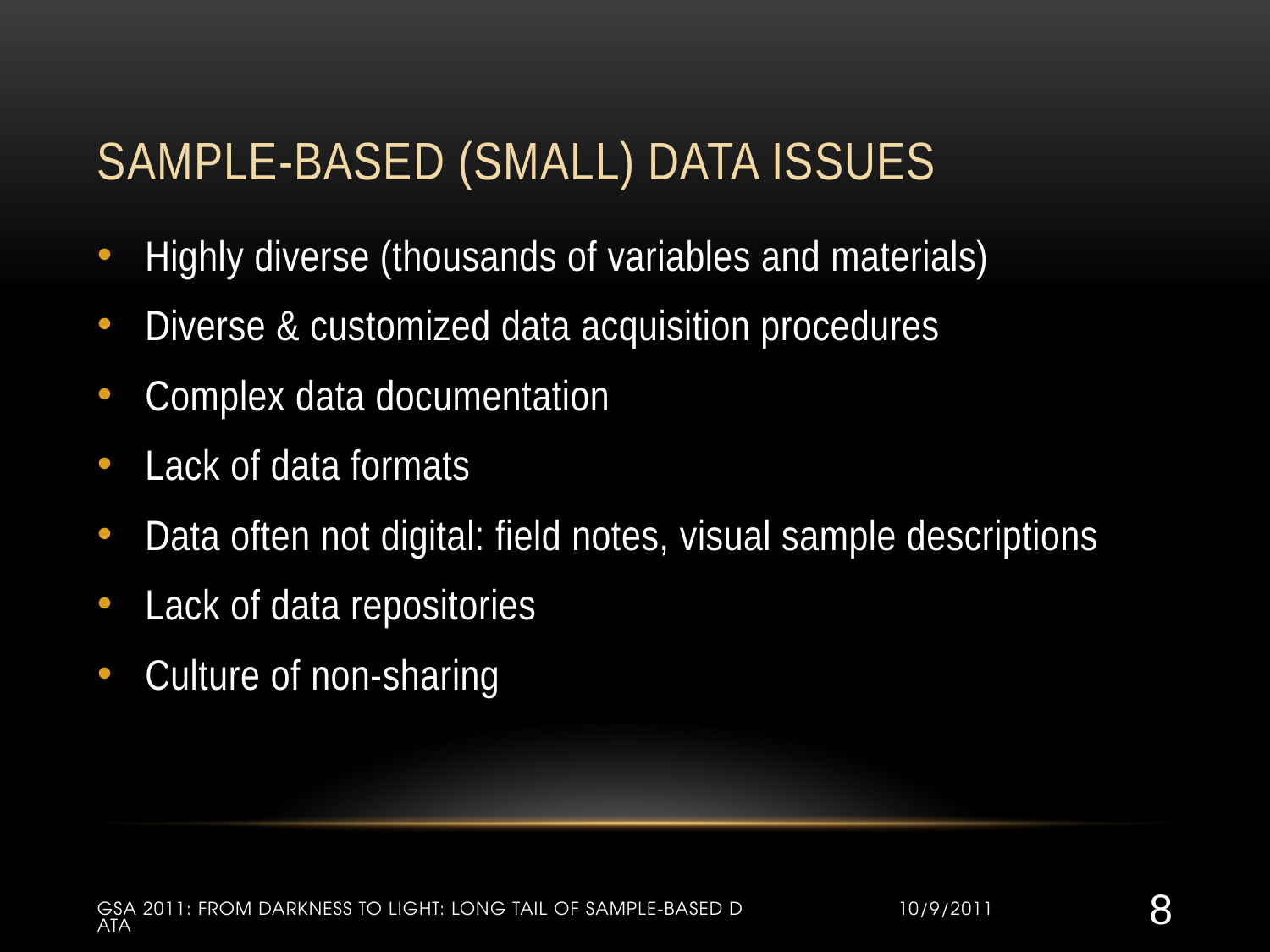

# Sample-based (Small) Data Issues
Highly diverse (thousands of variables and materials)
Diverse & customized data acquisition procedures
Complex data documentation
Lack of data formats
Data often not digital: field notes, visual sample descriptions
Lack of data repositories
Culture of non-sharing
GSA 2011: From Darkness to Light: Long Tail of Sample-Based Data
10/9/2011
8